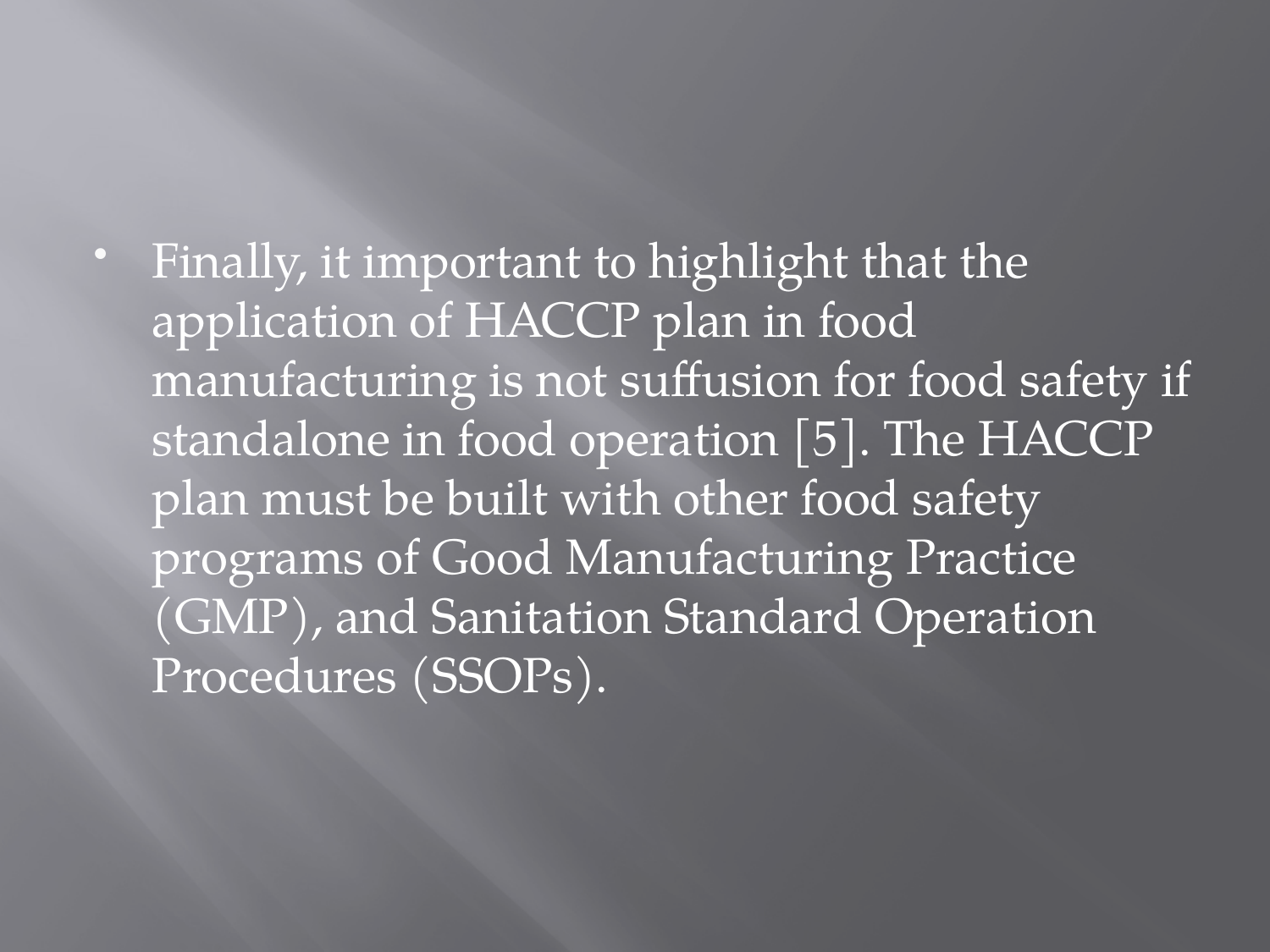

#
Finally, it important to highlight that the application of HACCP plan in food manufacturing is not suffusion for food safety if standalone in food operation [5]. The HACCP plan must be built with other food safety programs of Good Manufacturing Practice (GMP), and Sanitation Standard Operation Procedures (SSOPs).